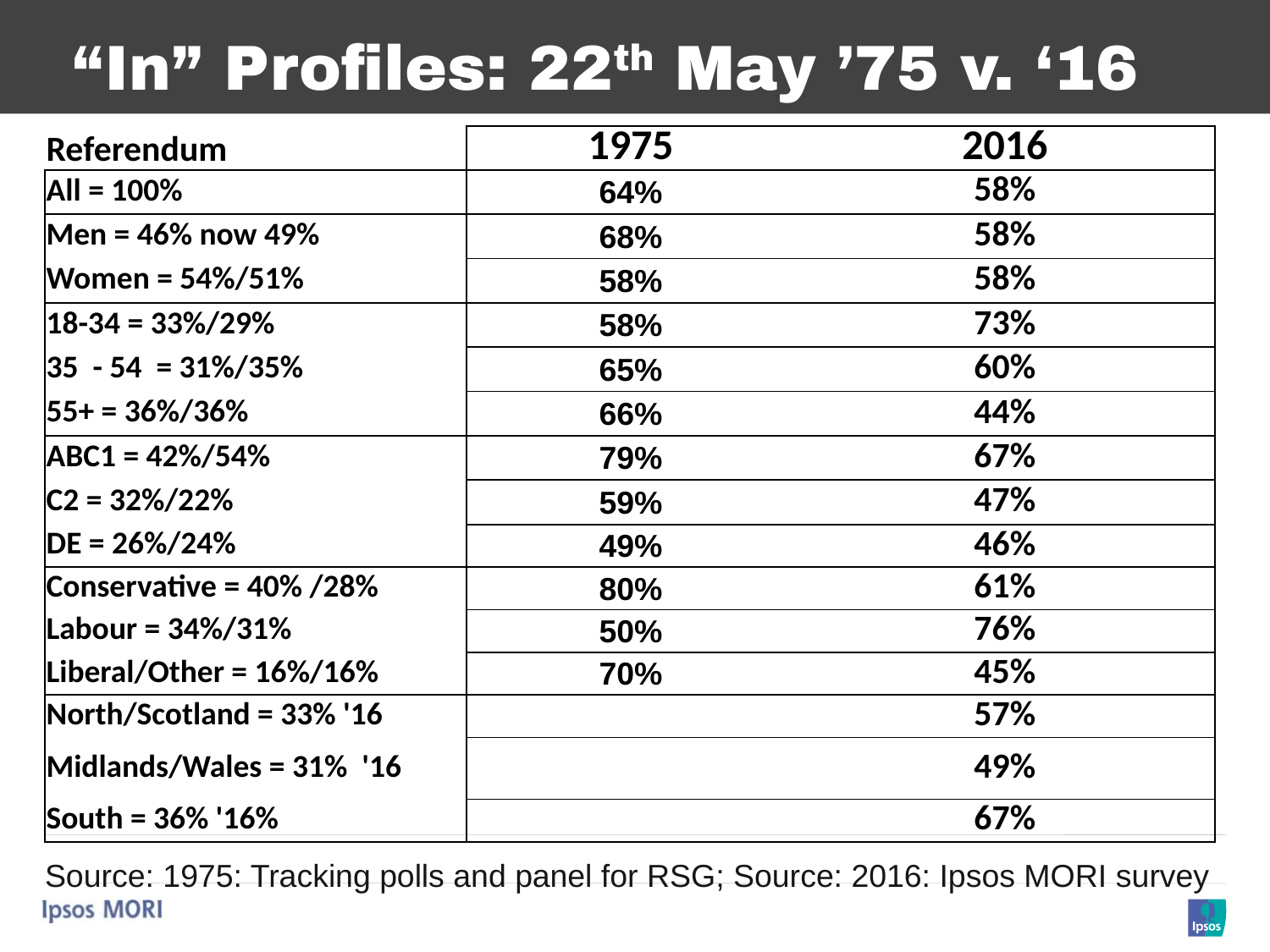

# “In” Profiles: 22th May ’75 v. ‘16
| Referendum | 1975 | 2016 |
| --- | --- | --- |
| All = 100% | 64% | 58% |
| Men = 46% now 49% | 68% | 58% |
| Women = 54%/51% | 58% | 58% |
| 18-34 = 33%/29% | 58% | 73% |
| 35 - 54 = 31%/35% | 65% | 60% |
| 55+ = 36%/36% | 66% | 44% |
| ABC1 = 42%/54% | 79% | 67% |
| C2 = 32%/22% | 59% | 47% |
| DE = 26%/24% | 49% | 46% |
| Conservative = 40% /28% | 80% | 61% |
| Labour = 34%/31% | 50% | 76% |
| Liberal/Other = 16%/16% | 70% | 45% |
| North/Scotland = 33% '16 |  | 57% |
| Midlands/Wales = 31% '16 |  | 49% |
| South = 36% '16% |  | 67% |
Source: 1975: Tracking polls and panel for RSG; Source: 2016: Ipsos MORI survey